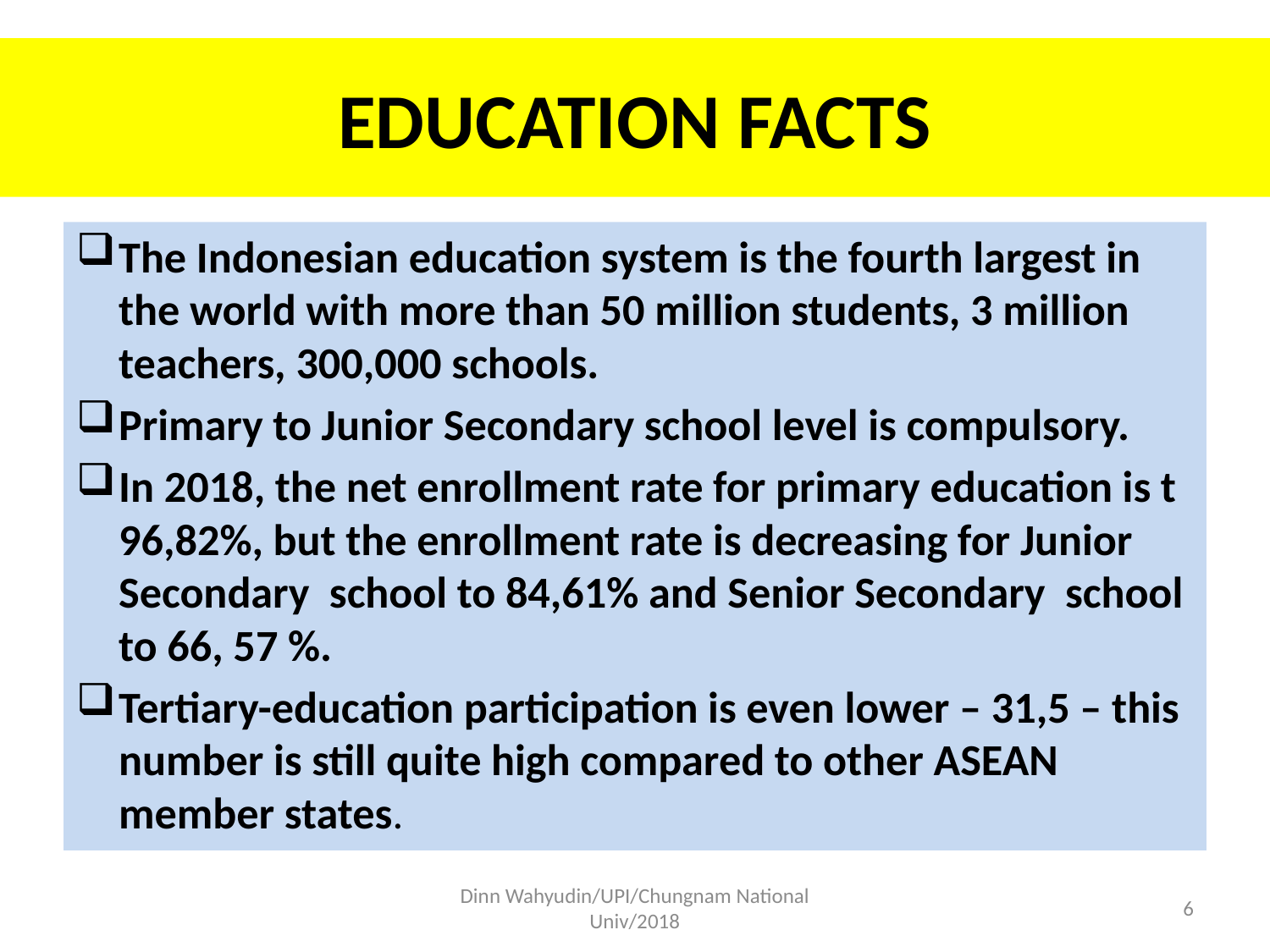

# EDUCATION FACTS
The Indonesian education system is the fourth largest in the world with more than 50 million students, 3 million teachers, 300,000 schools.
Primary to Junior Secondary school level is compulsory.
In 2018, the net enrollment rate for primary education is t 96,82%, but the enrollment rate is decreasing for Junior Secondary  school to 84,61% and Senior Secondary  school to 66, 57 %.
Tertiary-education participation is even lower – 31,5 – this number is still quite high compared to other ASEAN member states.
Dinn Wahyudin/UPI/Chungnam National Univ/2018
6